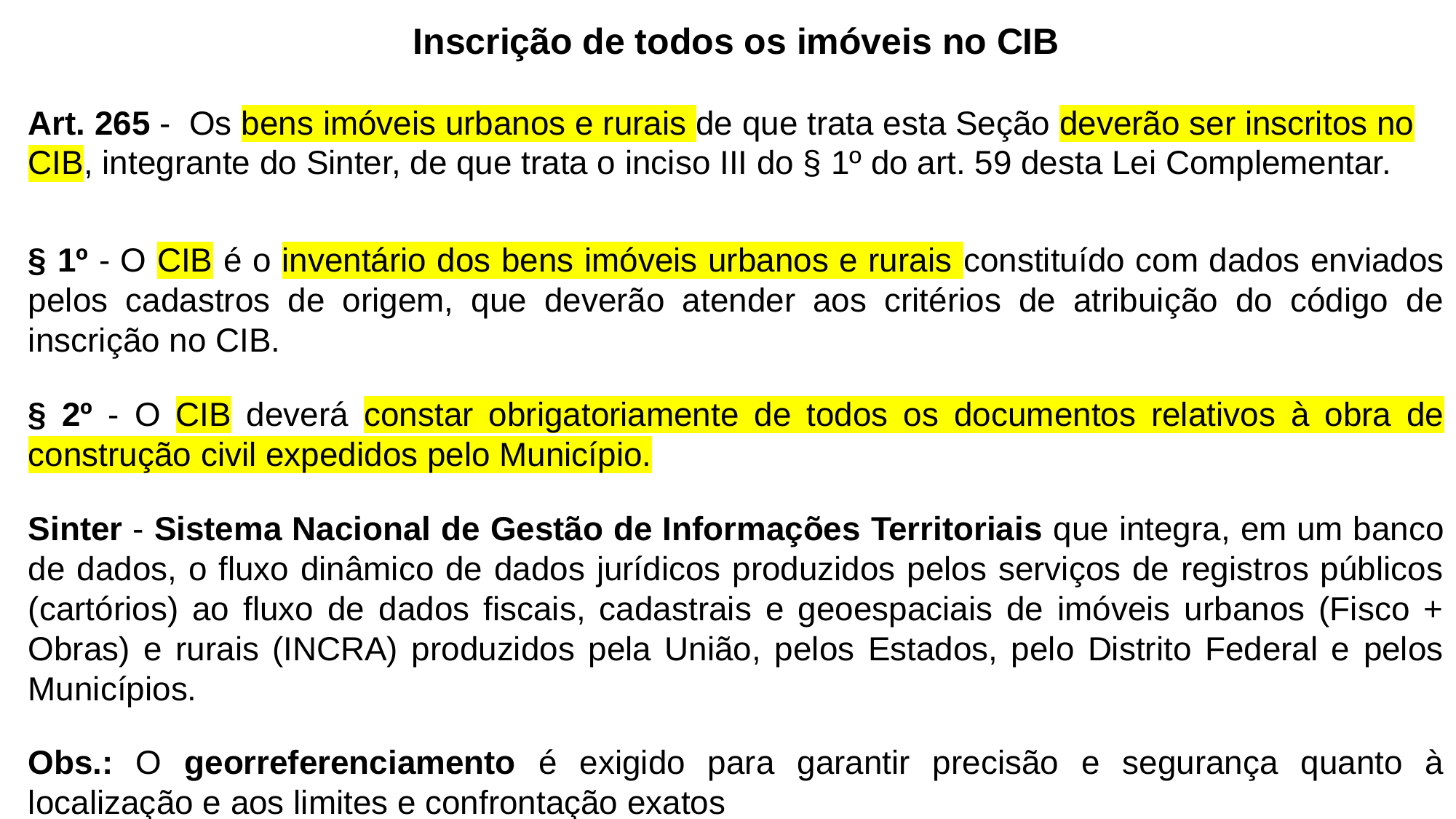

Inscrição de todos os imóveis no CIB

Art. 265 -  Os bens imóveis urbanos e rurais de que trata esta Seção deverão ser inscritos no CIB, integrante do Sinter, de que trata o inciso III do § 1º do art. 59 desta Lei Complementar.

§ 1º - O CIB é o inventário dos bens imóveis urbanos e rurais constituído com dados enviados pelos cadastros de origem, que deverão atender aos critérios de atribuição do código de inscrição no CIB.
§ 2º - O CIB deverá constar obrigatoriamente de todos os documentos relativos à obra de construção civil expedidos pelo Município.
Sinter - Sistema Nacional de Gestão de Informações Territoriais que integra, em um banco de dados, o fluxo dinâmico de dados jurídicos produzidos pelos serviços de registros públicos (cartórios) ao fluxo de dados fiscais, cadastrais e geoespaciais de imóveis urbanos (Fisco + Obras) e rurais (INCRA) produzidos pela União, pelos Estados, pelo Distrito Federal e pelos Municípios.
Obs.: O georreferenciamento é exigido para garantir precisão e segurança quanto à localização e aos limites e confrontação exatos